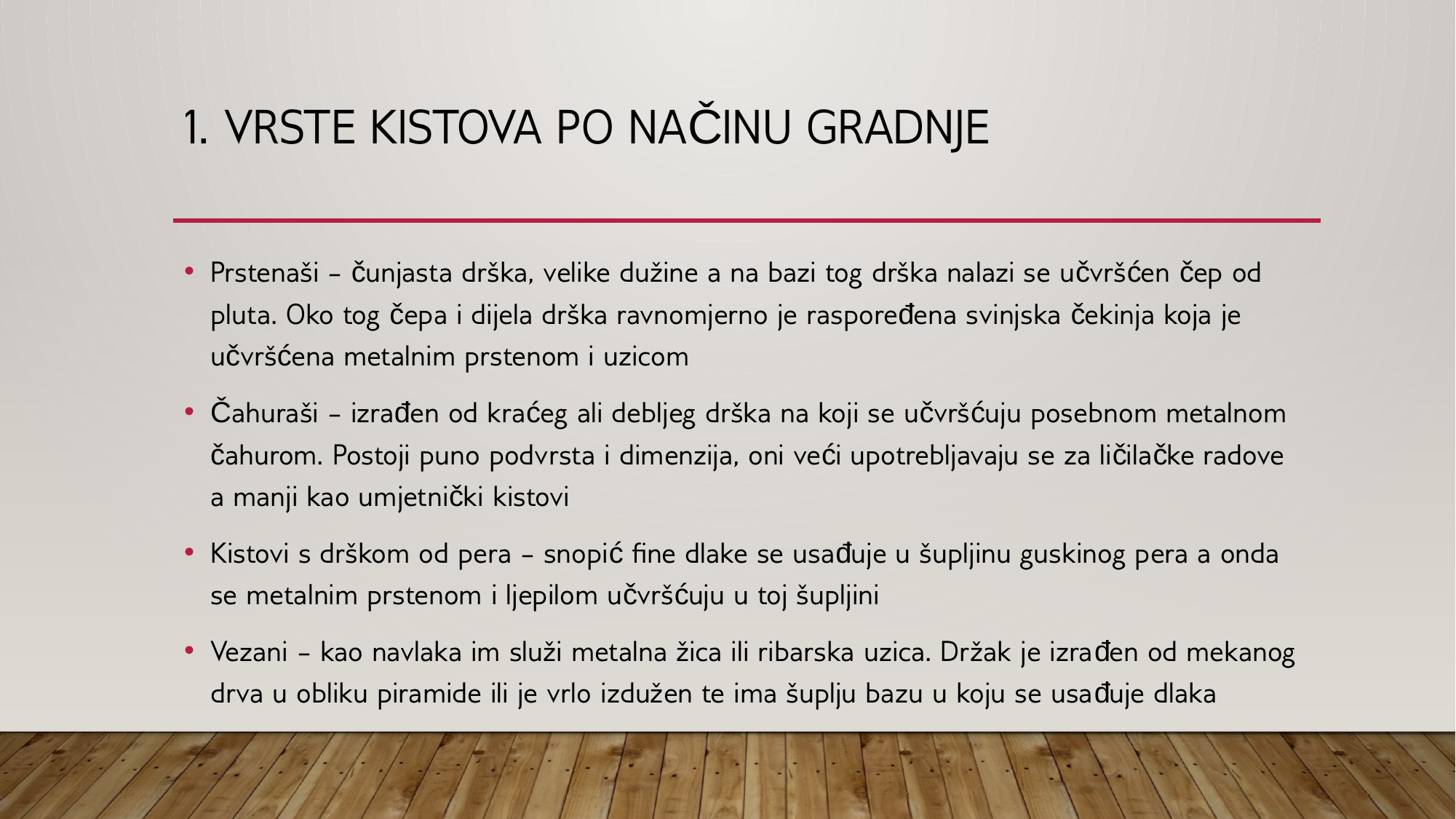

# 1. VRSTE KISTOVA PO NAČINU GRADNJE
Prstenaši – čunjasta drška, velike dužine a na bazi tog drška nalazi se učvršćen čep od pluta. Oko tog čepa i dijela drška ravnomjerno je raspoređena svinjska čekinja koja je učvršćena metalnim prstenom i uzicom
Čahuraši – izrađen od kraćeg ali debljeg drška na koji se učvršćuju posebnom metalnom čahurom. Postoji puno podvrsta i dimenzija, oni veći upotrebljavaju se za ličilačke radove a manji kao umjetnički kistovi
Kistovi s drškom od pera – snopić fine dlake se usađuje u šupljinu guskinog pera a onda se metalnim prstenom i ljepilom učvršćuju u toj šupljini
Vezani – kao navlaka im služi metalna žica ili ribarska uzica. Držak je izrađen od mekanog drva u obliku piramide ili je vrlo izdužen te ima šuplju bazu u koju se usađuje dlaka